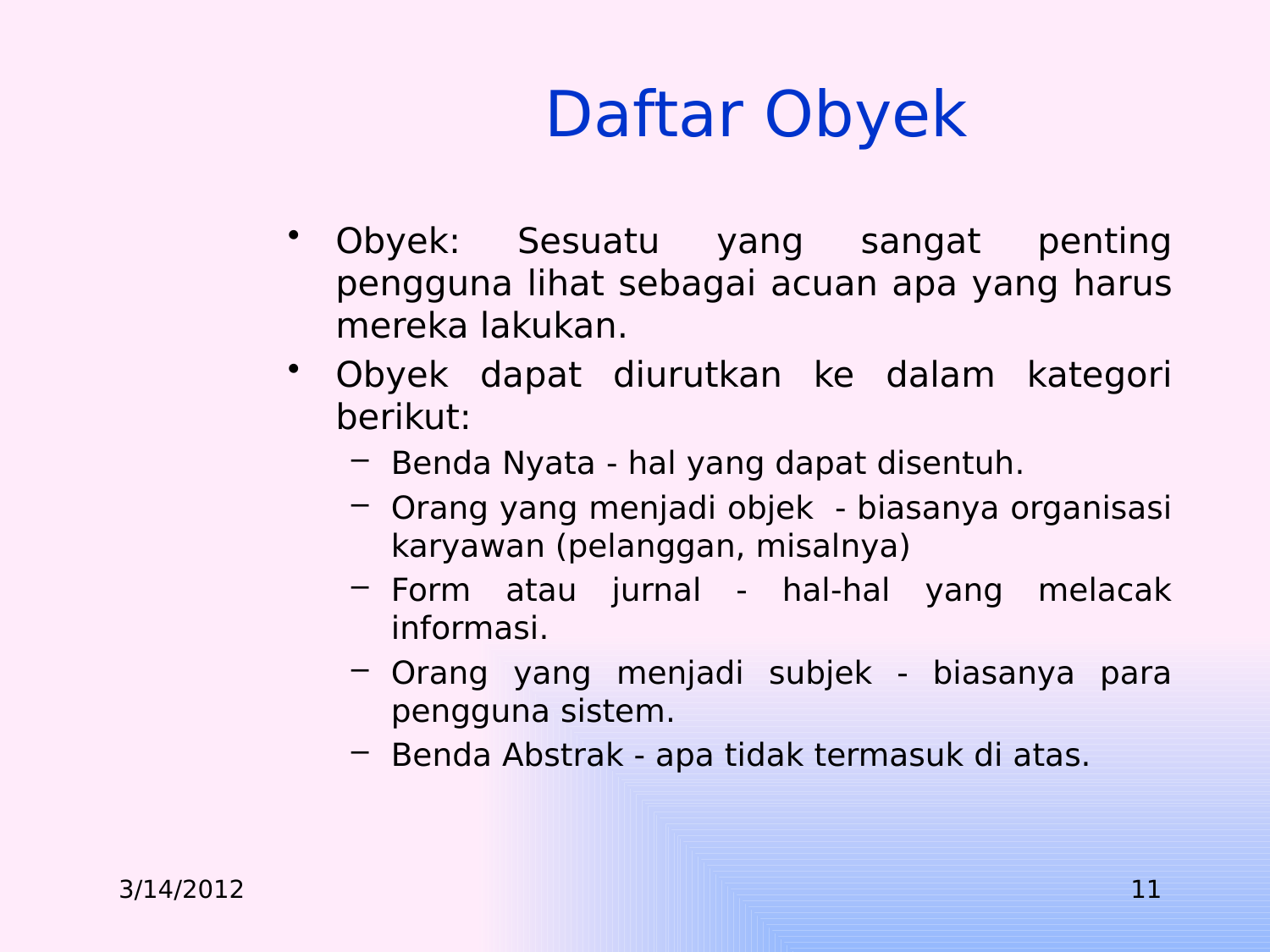

# Daftar Obyek
Obyek: Sesuatu yang sangat penting pengguna lihat sebagai acuan apa yang harus mereka lakukan.
Obyek dapat diurutkan ke dalam kategori berikut:
Benda Nyata - hal yang dapat disentuh.
Orang yang menjadi objek  - biasanya organisasi karyawan (pelanggan, misalnya)
Form atau jurnal - hal-hal yang melacak informasi.
Orang yang menjadi subjek - biasanya para pengguna sistem.
Benda Abstrak - apa tidak termasuk di atas.
3/14/2012
11